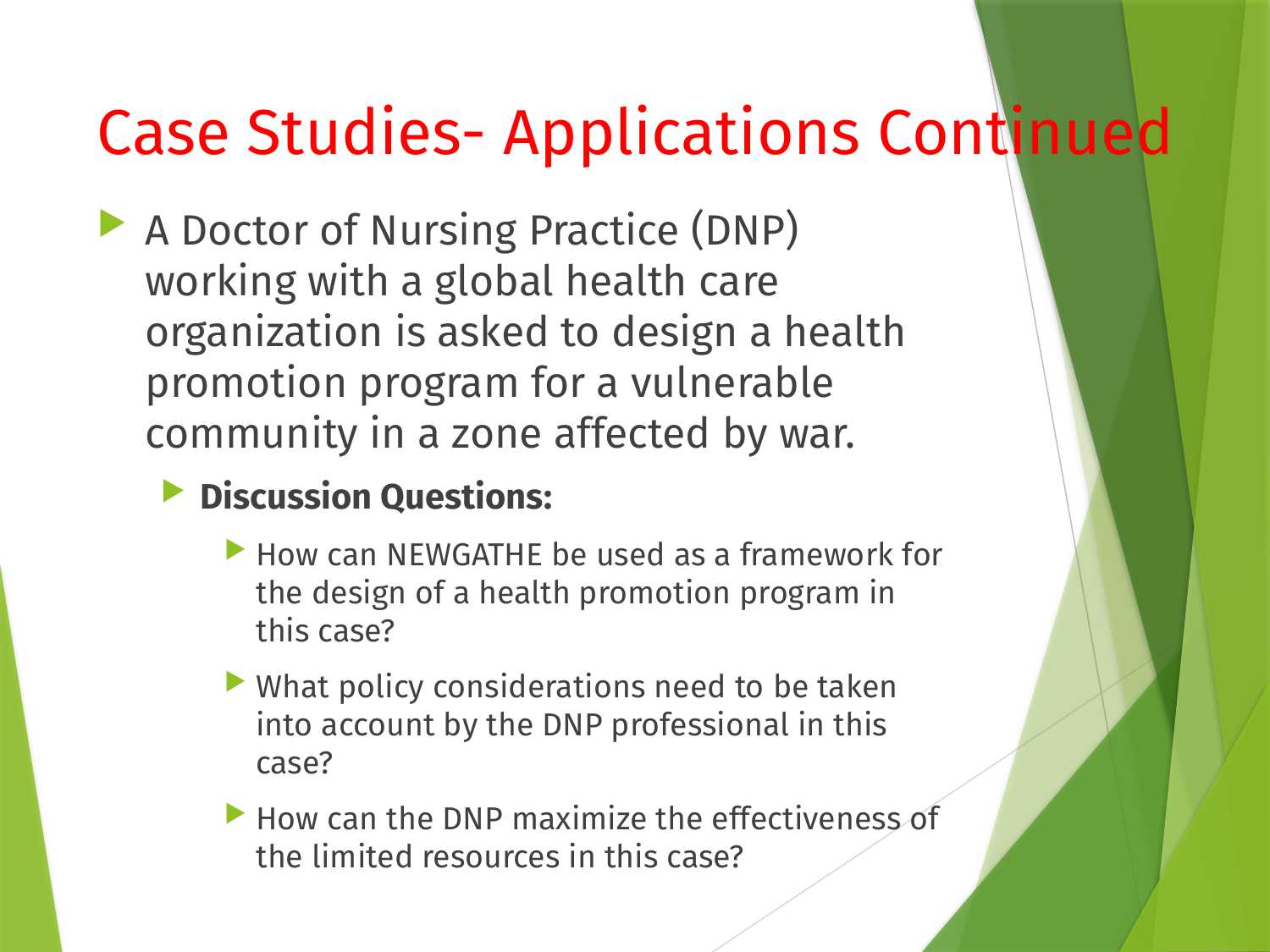

# Case Studies- Applications Continued
A Doctor of Nursing Practice (DNP) working with a global health care organization is asked to design a health promotion program for a vulnerable community in a zone affected by war.
Discussion Questions:
How can NEWGATHE be used as a framework for the design of a health promotion program in this case?
What policy considerations need to be taken into account by the DNP professional in this case?
How can the DNP maximize the effectiveness of the limited resources in this case?